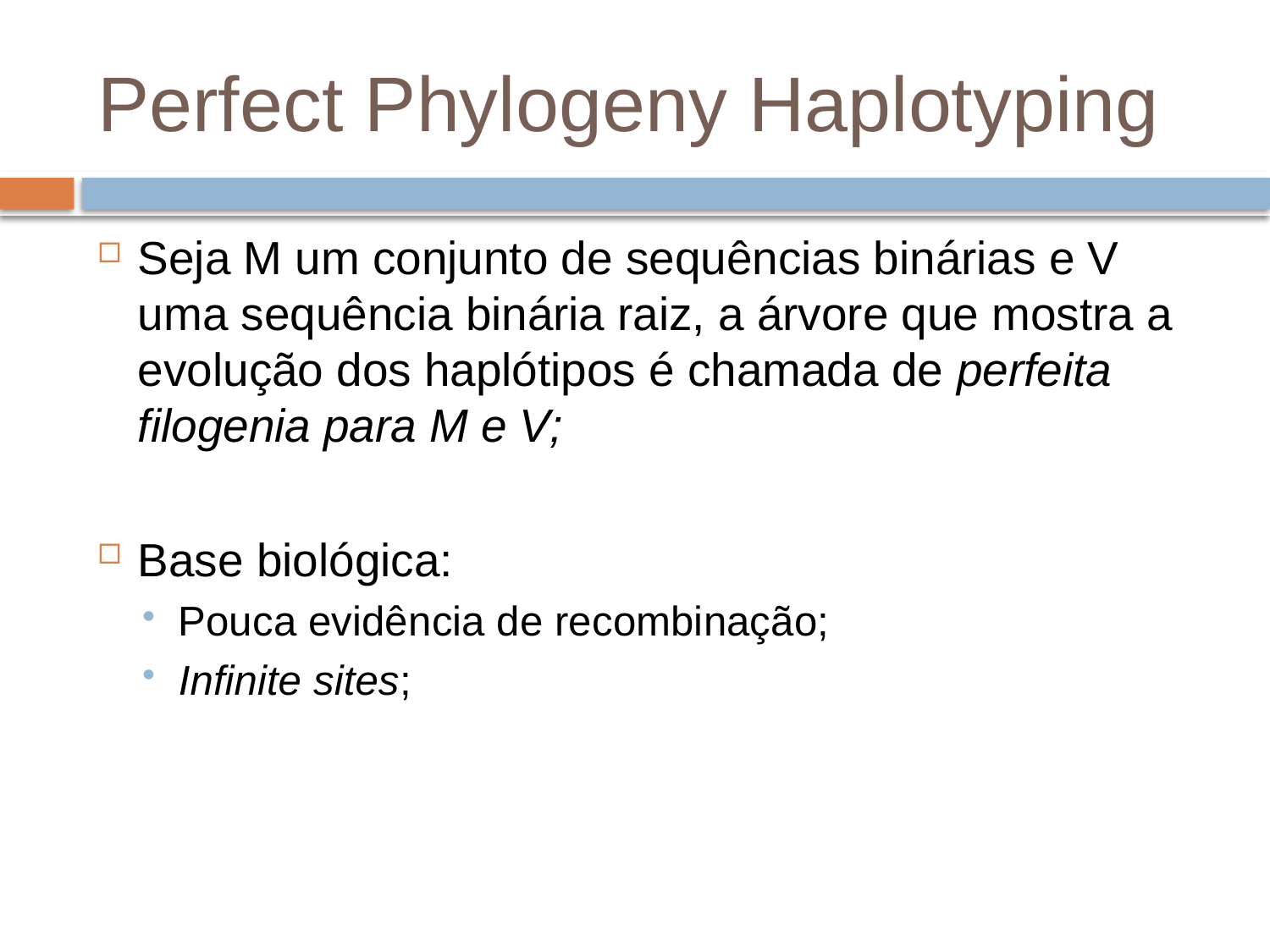

# Perfect Phylogeny Haplotyping
Seja M um conjunto de sequências binárias e V uma sequência binária raiz, a árvore que mostra a evolução dos haplótipos é chamada de perfeita filogenia para M e V;

Base biológica:
Pouca evidência de recombinação;
Infinite sites;